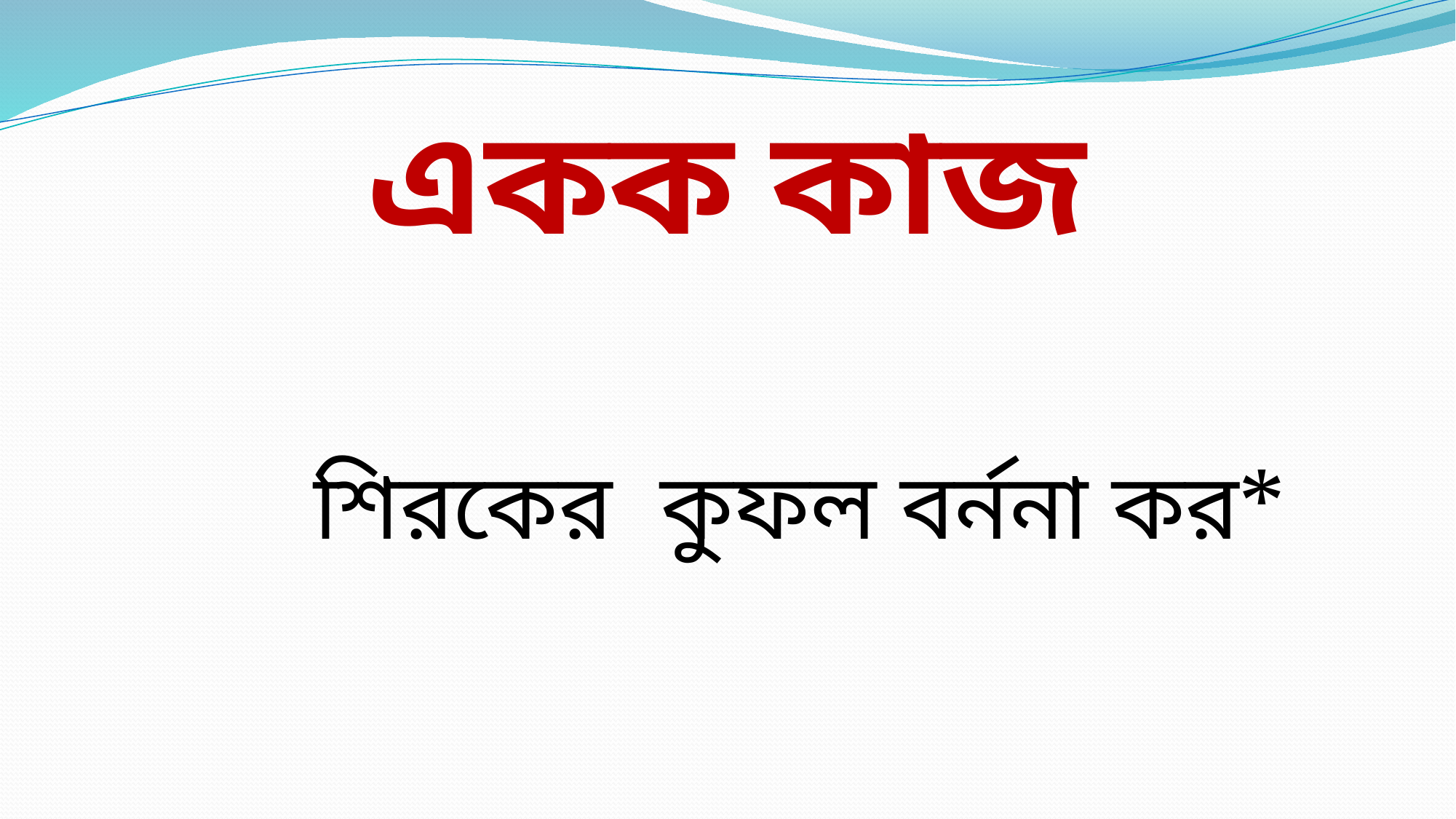

একক কাজ
শিরকের  কুফল বর্ননা কর*
শফিকুল